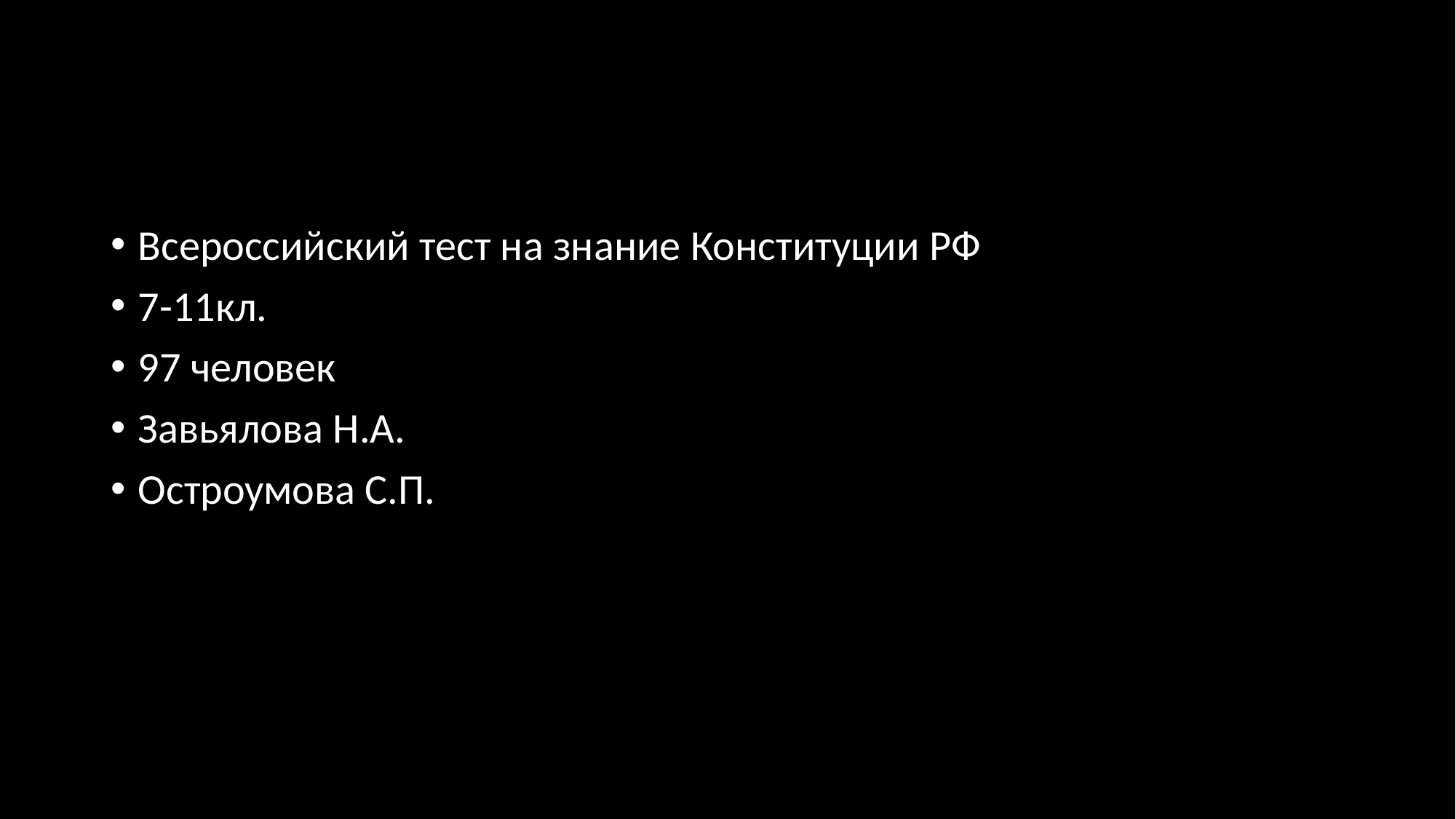

#
Всероссийский тест на знание Конституции РФ
7-11кл.
97 человек
Завьялова Н.А.
Остроумова С.П.